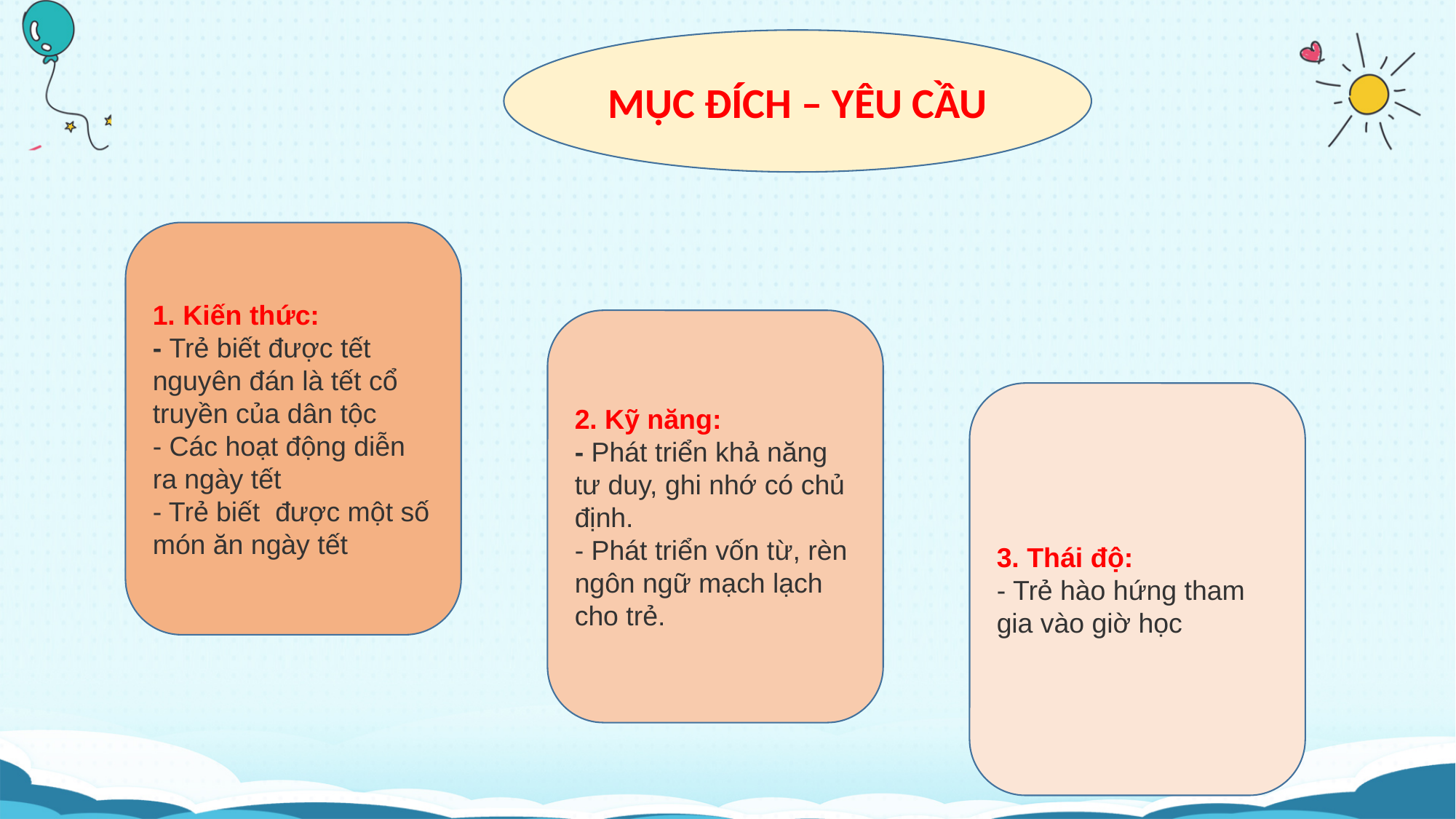

MỤC ĐÍCH – YÊU CẦU
1. Kiến thức:
- Trẻ biết được tết nguyên đán là tết cổ truyền của dân tộc
- Các hoạt động diễn ra ngày tết
- Trẻ biết  được một số món ăn ngày tết
2. Kỹ năng:
- Phát triển khả năng tư duy, ghi nhớ có chủ định.
- Phát triển vốn từ, rèn ngôn ngữ mạch lạch cho trẻ.
3. Thái độ:
- Trẻ hào hứng tham gia vào giờ học